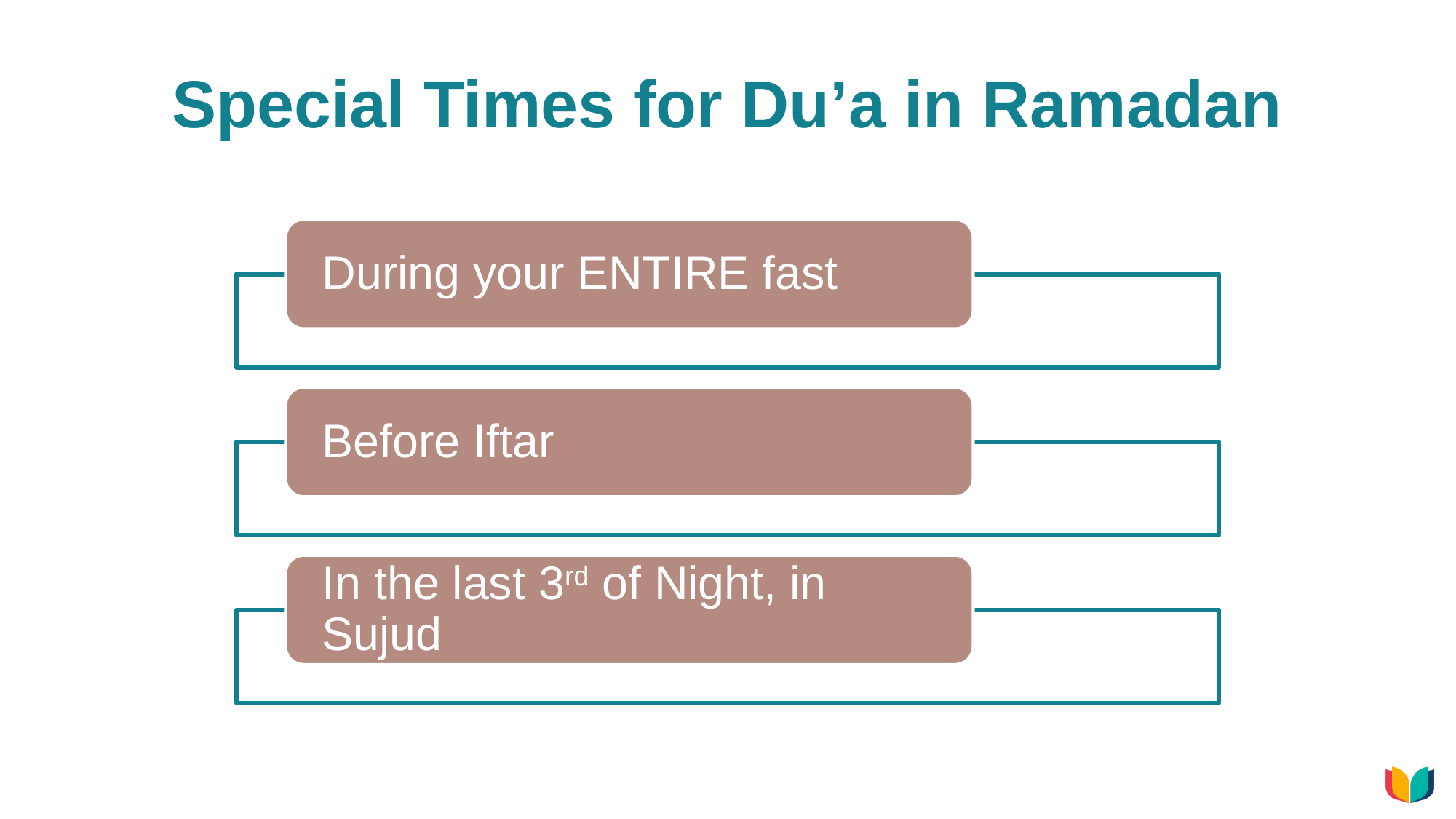

# Special Times for Du’a in Ramadan
During your ENTIRE fast
Before Iftar
In the last 3rd of Night, in Sujud